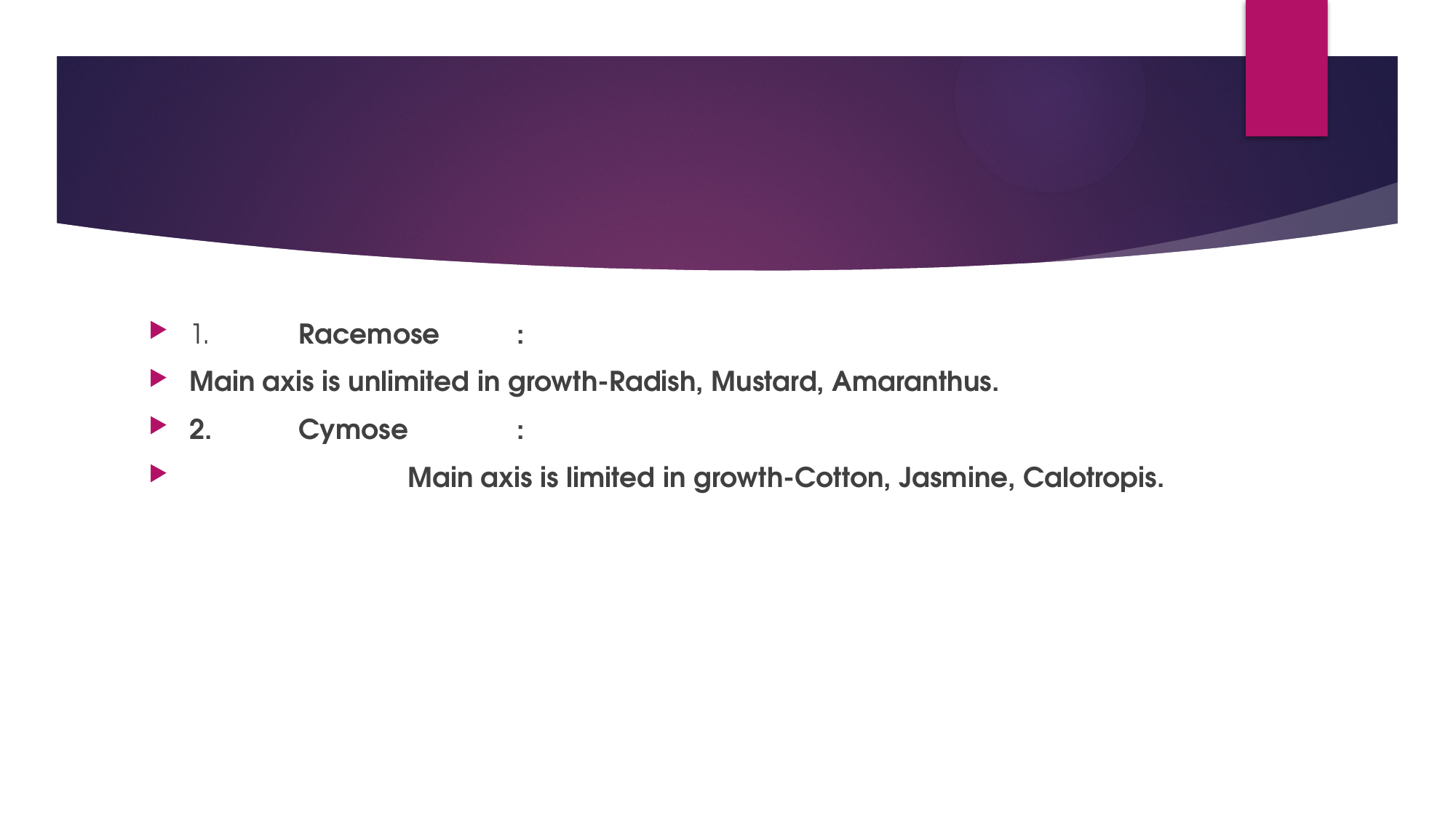

#
1.	Racemose	:
Main axis is unlimited in growth-Radish, Mustard, Amaranthus.
2.	Cymose	:
	 	Main axis is limited in growth-Cotton, Jasmine, Calotropis.